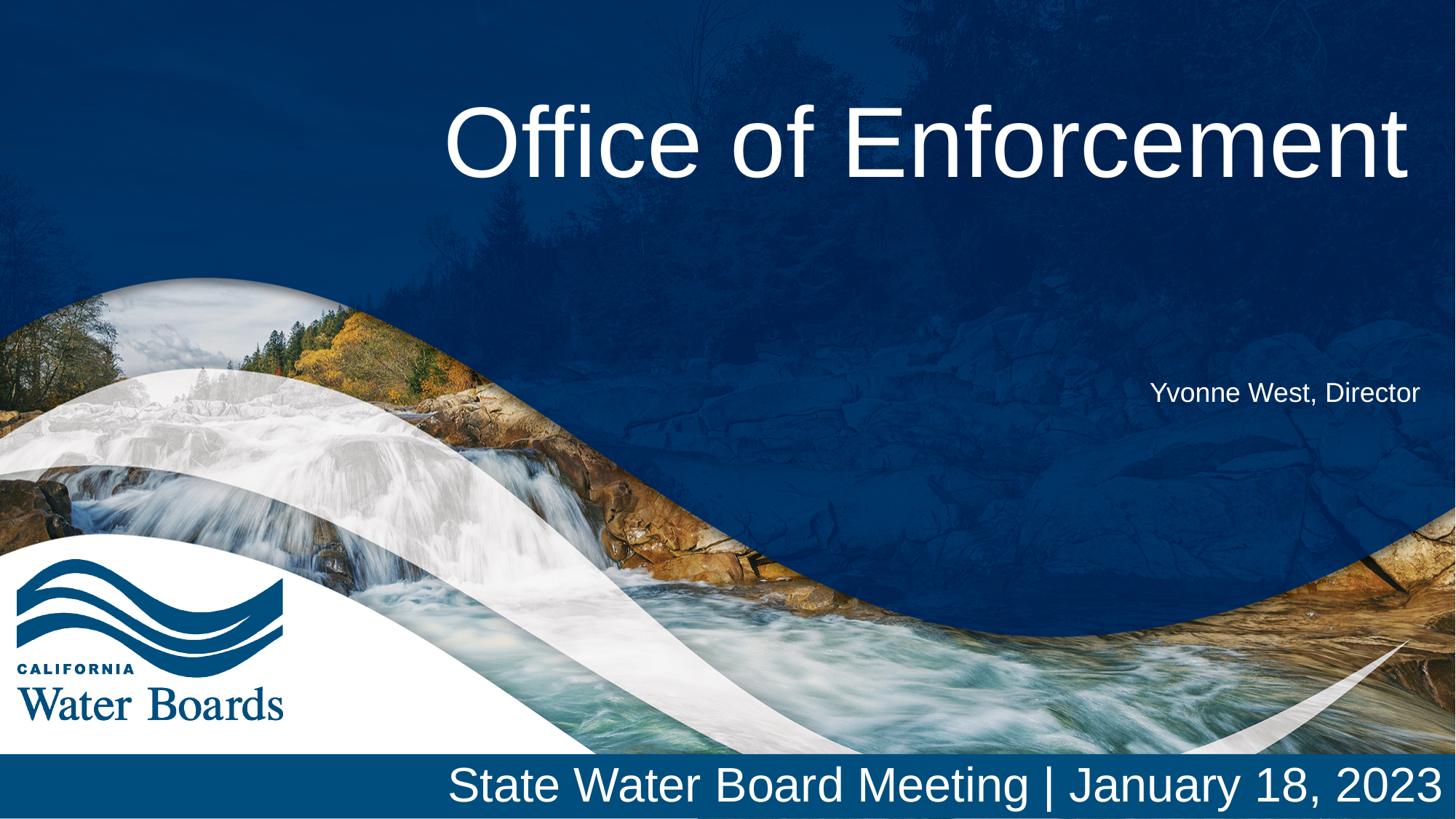

# Office of Enforcement
Yvonne West, Director
State Water Board Meeting | January 18, 2023